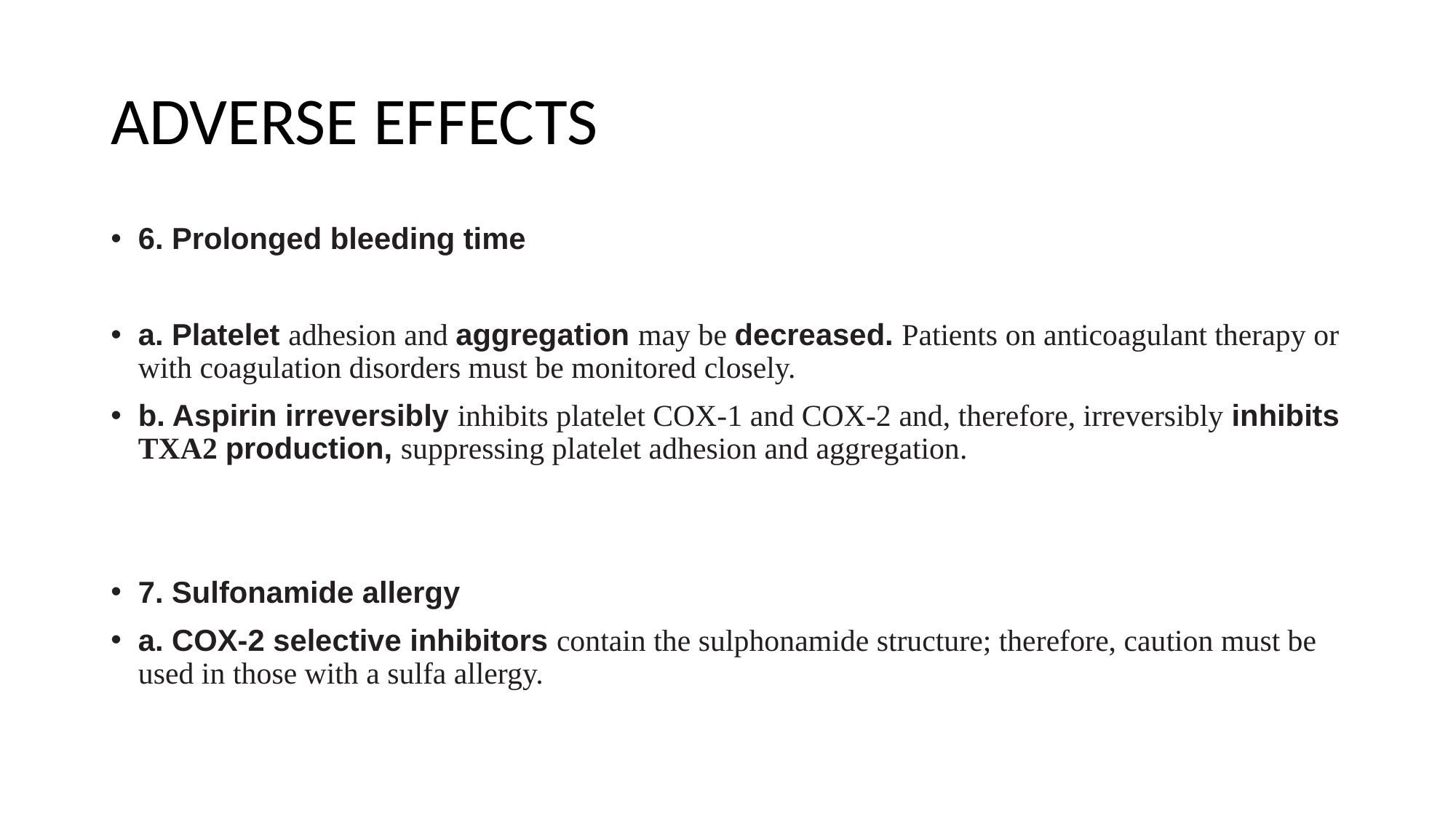

# ADVERSE EFFECTS
6. Prolonged bleeding time

a. Platelet adhesion and aggregation may be decreased. Patients on anticoagulant therapy or with coagulation disorders must be monitored closely.
b. Aspirin irreversibly inhibits platelet COX-1 and COX-2 and, therefore, irreversibly inhibits TXA2 production, suppressing platelet adhesion and aggregation.

7. Sulfonamide allergy
a. COX-2 selective inhibitors contain the sulphonamide structure; therefore, caution must be used in those with a sulfa allergy.